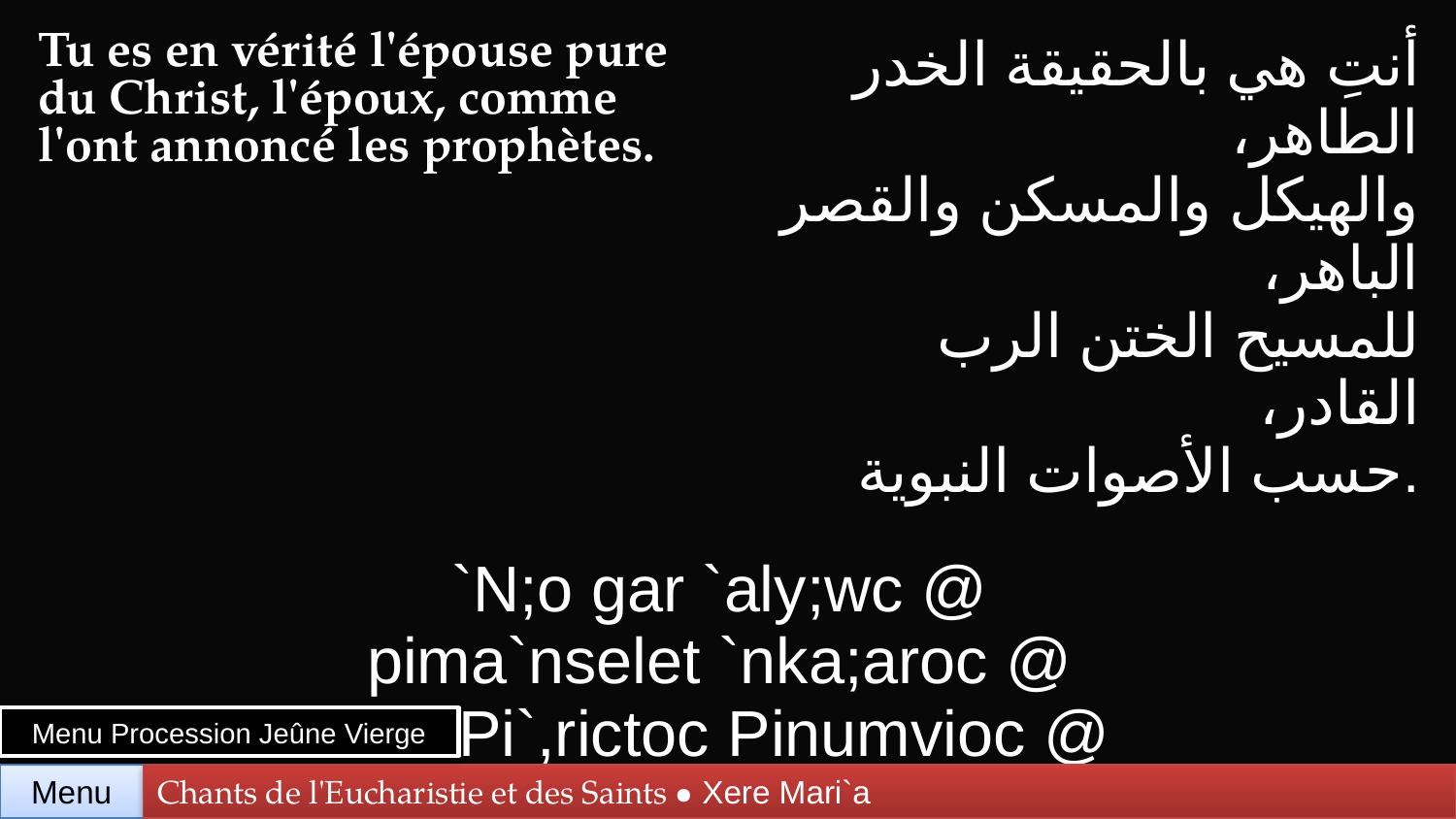

| Tu es en vérité l'épouse pure du Christ, l'époux, comme l'ont annoncé les prophètes. |  | أنتِ هي بالحقيقة الخدر الطاهر، والهيكل والمسكن والقصر الباهر، للمسيح الختن الرب القادر، حسب الأصوات النبوية. |
| --- | --- | --- |
|  |  |  |
| `N;o gar `aly;wc @ pima`nselet `nka;aroc @ `nte Pi`,rictoc Pinumvioc @ kata ni`cmy `m`provytikon. |  |  |
Menu Procession Jeûne Vierge
Chants de l'Eucharistie et des Saints • Xere Mari`a
Menu